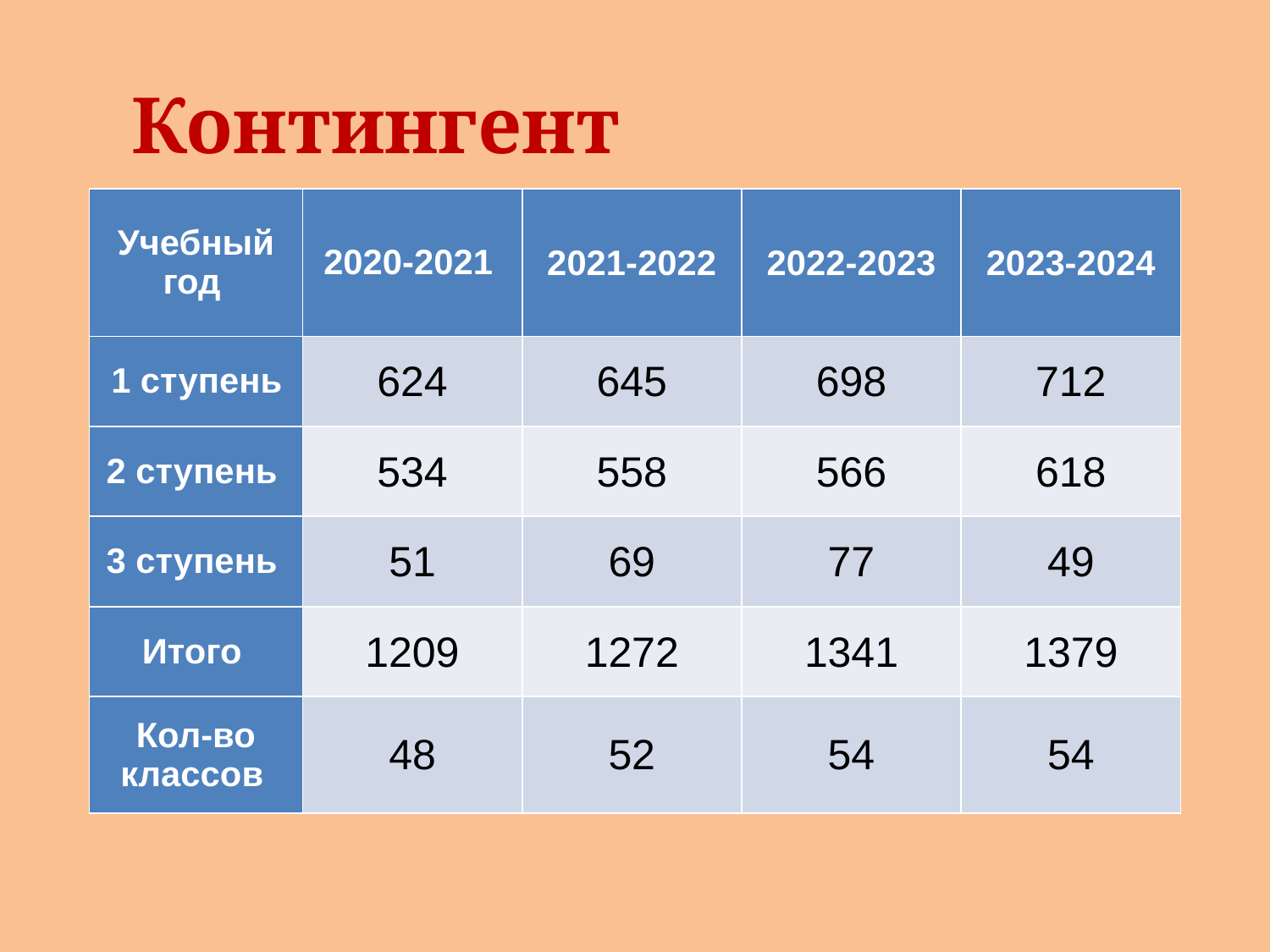

Контингент учащихся
| Учебный год | 2020-2021 | 2021-2022 | 2022-2023 | 2023-2024 |
| --- | --- | --- | --- | --- |
| 1 ступень | 624 | 645 | 698 | 712 |
| 2 ступень | 534 | 558 | 566 | 618 |
| 3 ступень | 51 | 69 | 77 | 49 |
| Итого | 1209 | 1272 | 1341 | 1379 |
| Кол-во классов | 48 | 52 | 54 | 54 |